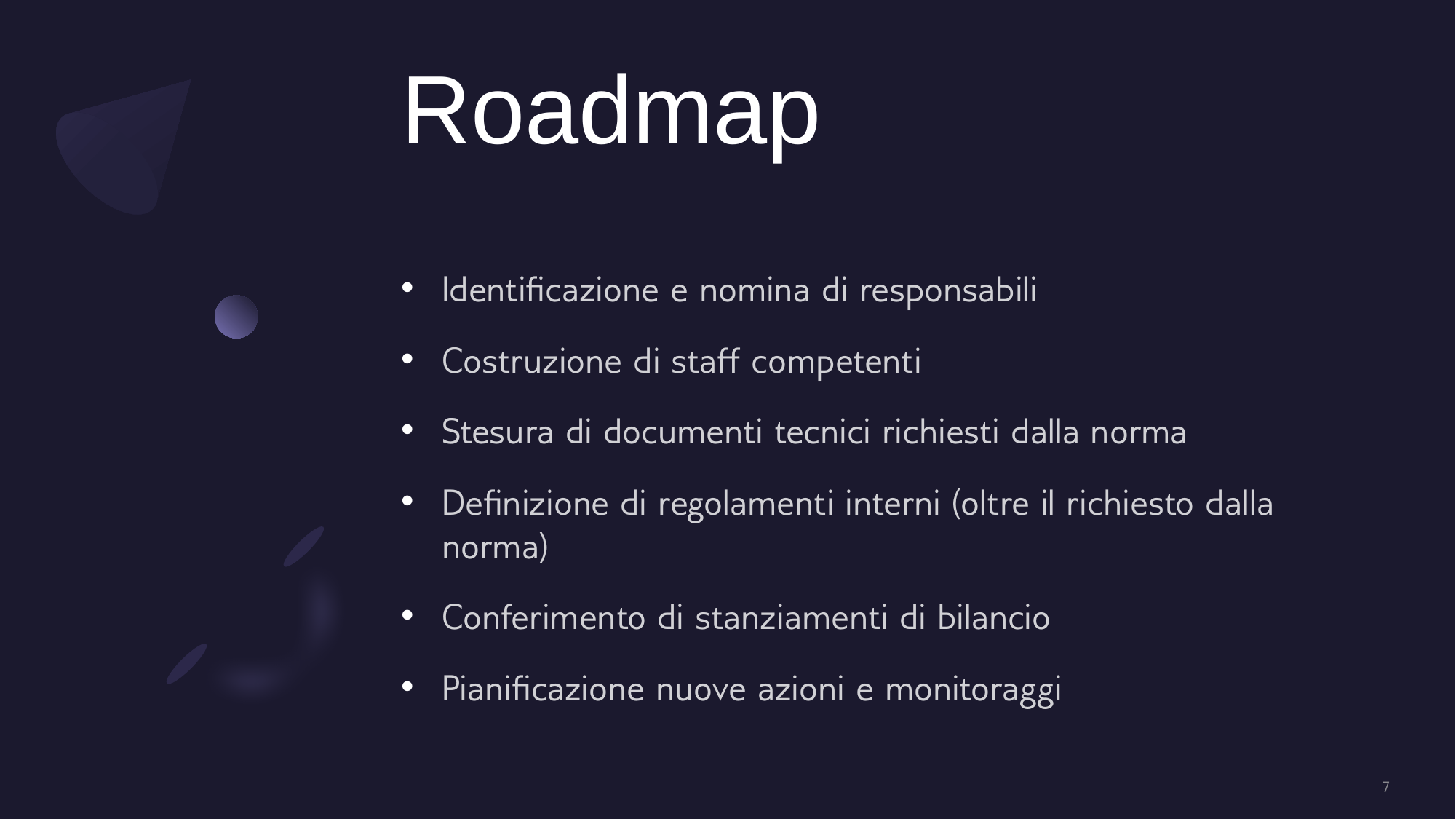

# Roadmap
Identificazione e nomina di responsabili
Costruzione di staff competenti
Stesura di documenti tecnici richiesti dalla norma
Definizione di regolamenti interni (oltre il richiesto dalla norma)
Conferimento di stanziamenti di bilancio
Pianificazione nuove azioni e monitoraggi
7